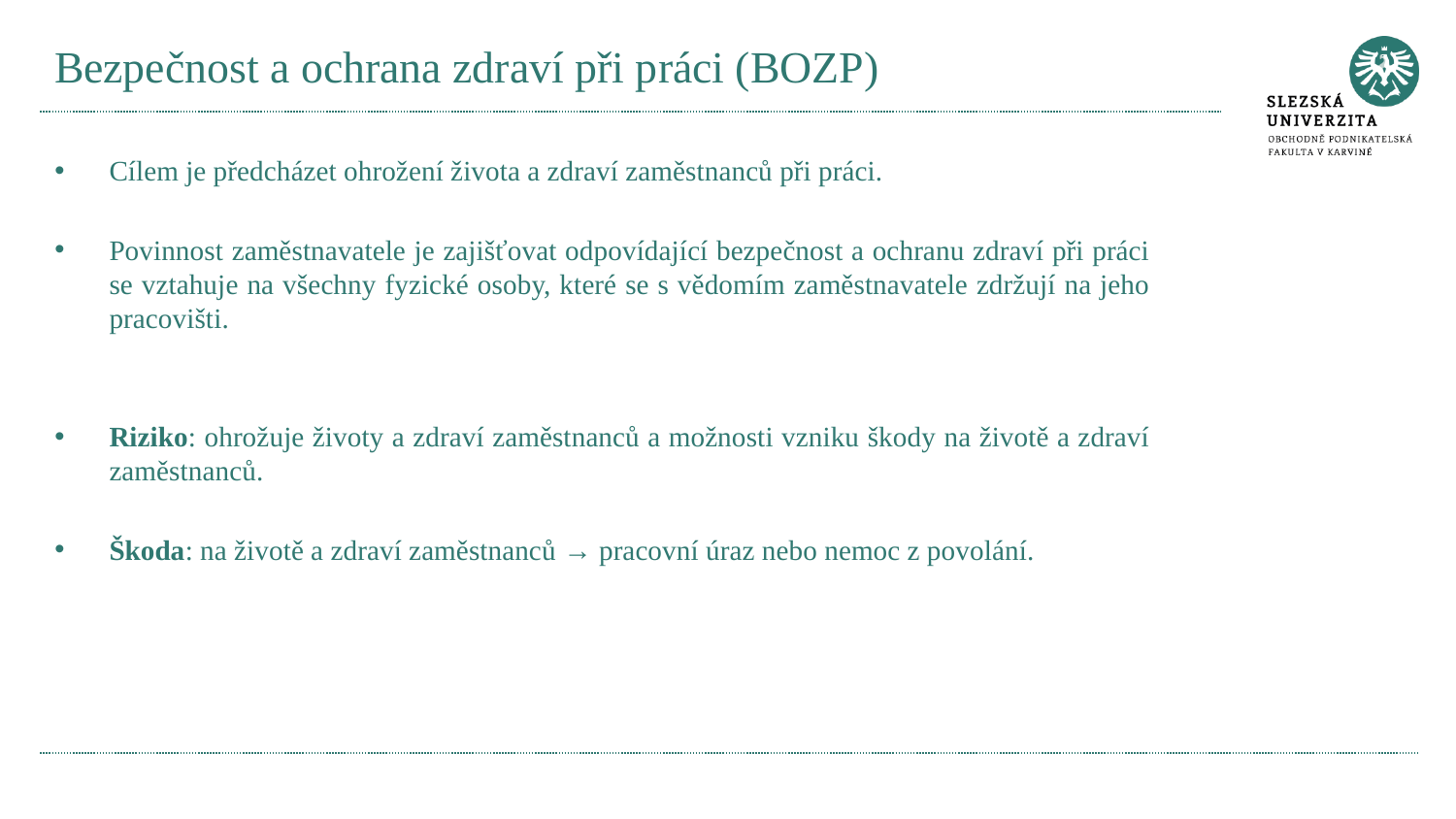

# Bezpečnost a ochrana zdraví při práci (BOZP)
Cílem je předcházet ohrožení života a zdraví zaměstnanců při práci.

Povinnost zaměstnavatele je zajišťovat odpovídající bezpečnost a ochranu zdraví při práci se vztahuje na všechny fyzické osoby, které se s vědomím zaměstnavatele zdržují na jeho pracovišti.

Riziko: ohrožuje životy a zdraví zaměstnanců a možnosti vzniku škody na životě a zdraví zaměstnanců.

Škoda: na životě a zdraví zaměstnanců → pracovní úraz nebo nemoc z povolání.